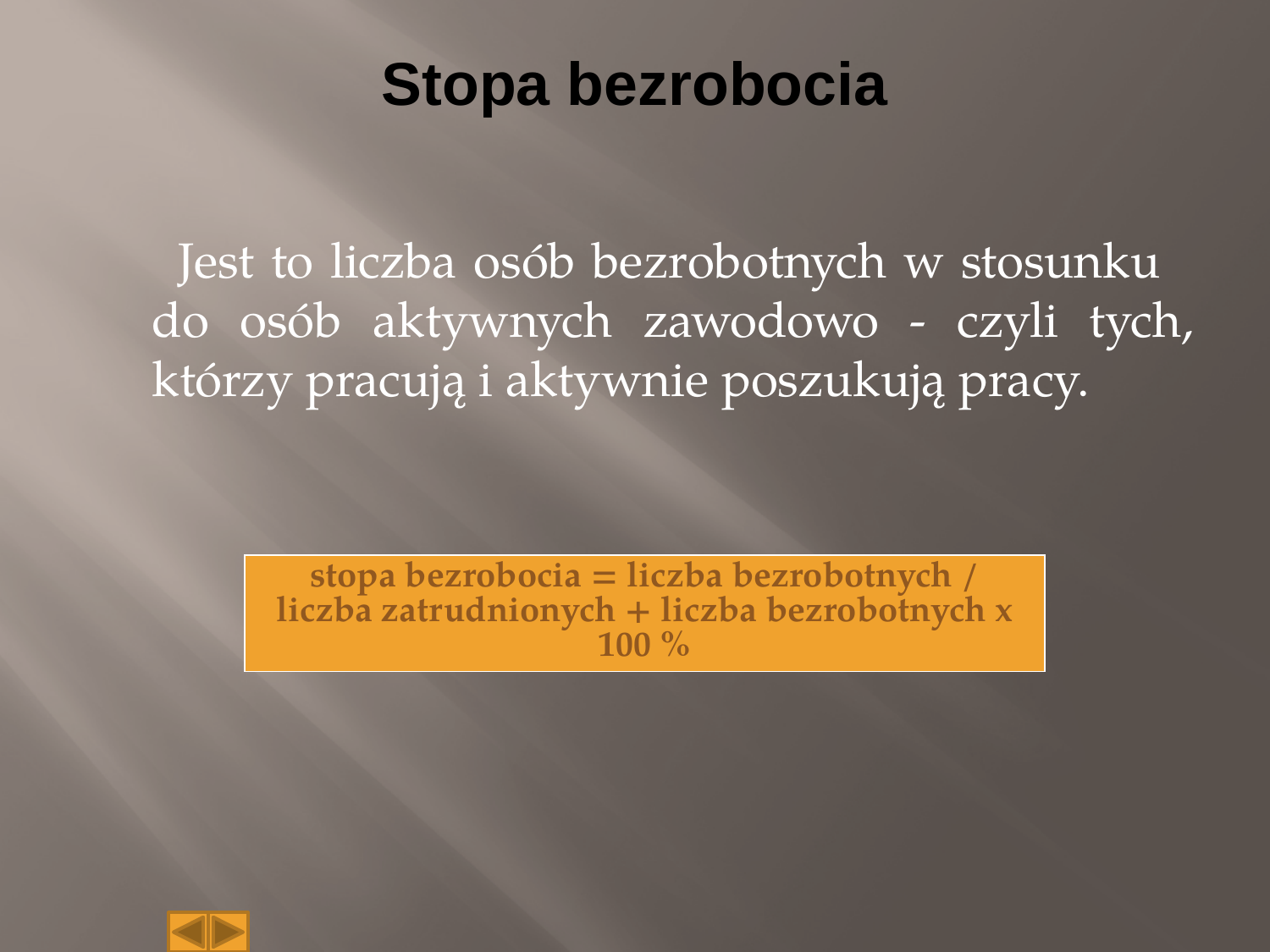

# Stopa bezrobocia
     Jest to liczba osób bezrobotnych w stosunku   do osób aktywnych zawodowo - czyli tych, którzy pracują i aktywnie poszukują pracy.

| stopa bezrobocia = liczba bezrobotnych / liczba zatrudnionych + liczba bezrobotnych x 100 % |
| --- |